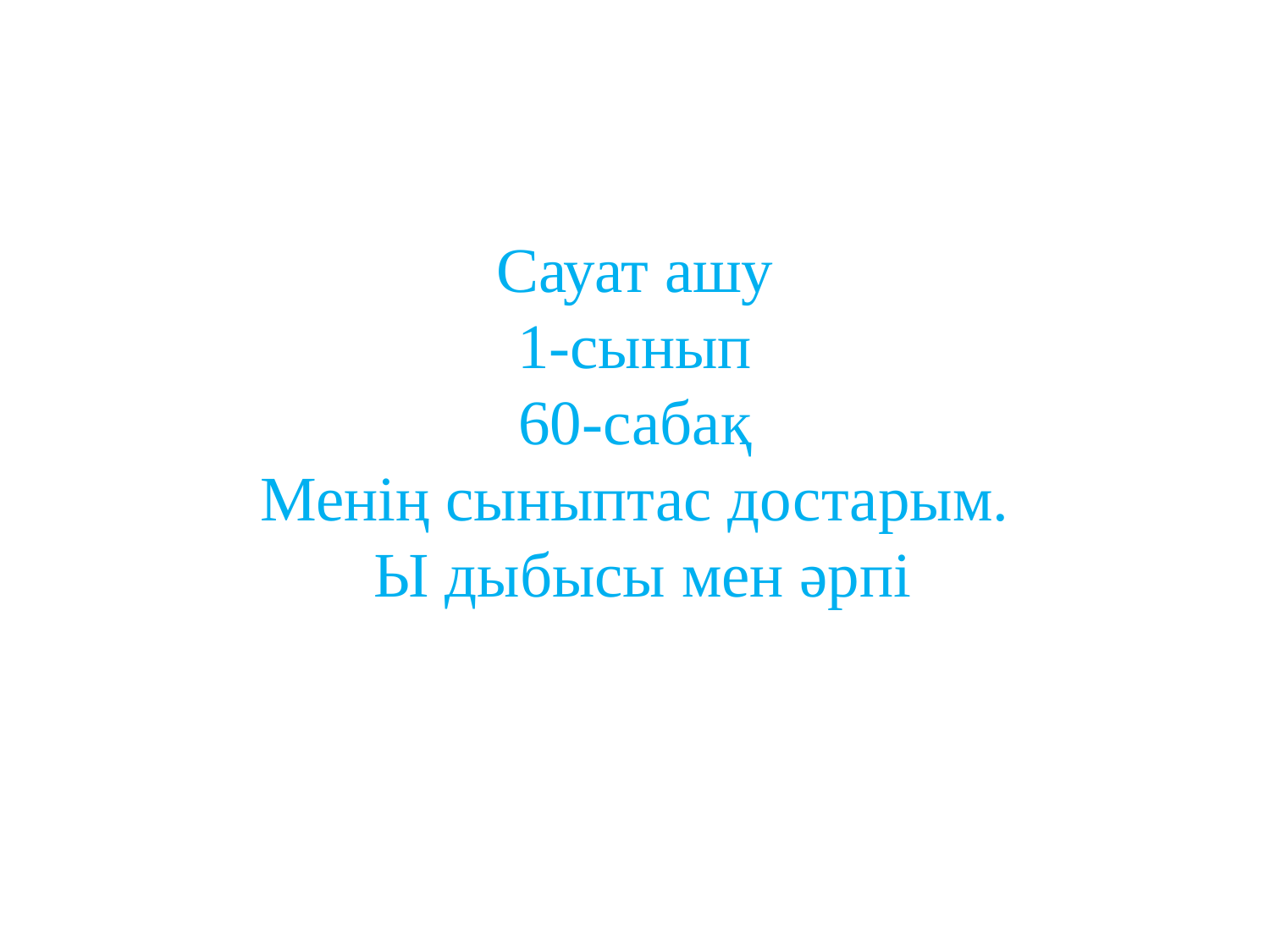

Сауат ашу
1-сынып
60-сабақ
Менің сыныптас достарым.
 Ы дыбысы мен әрпі